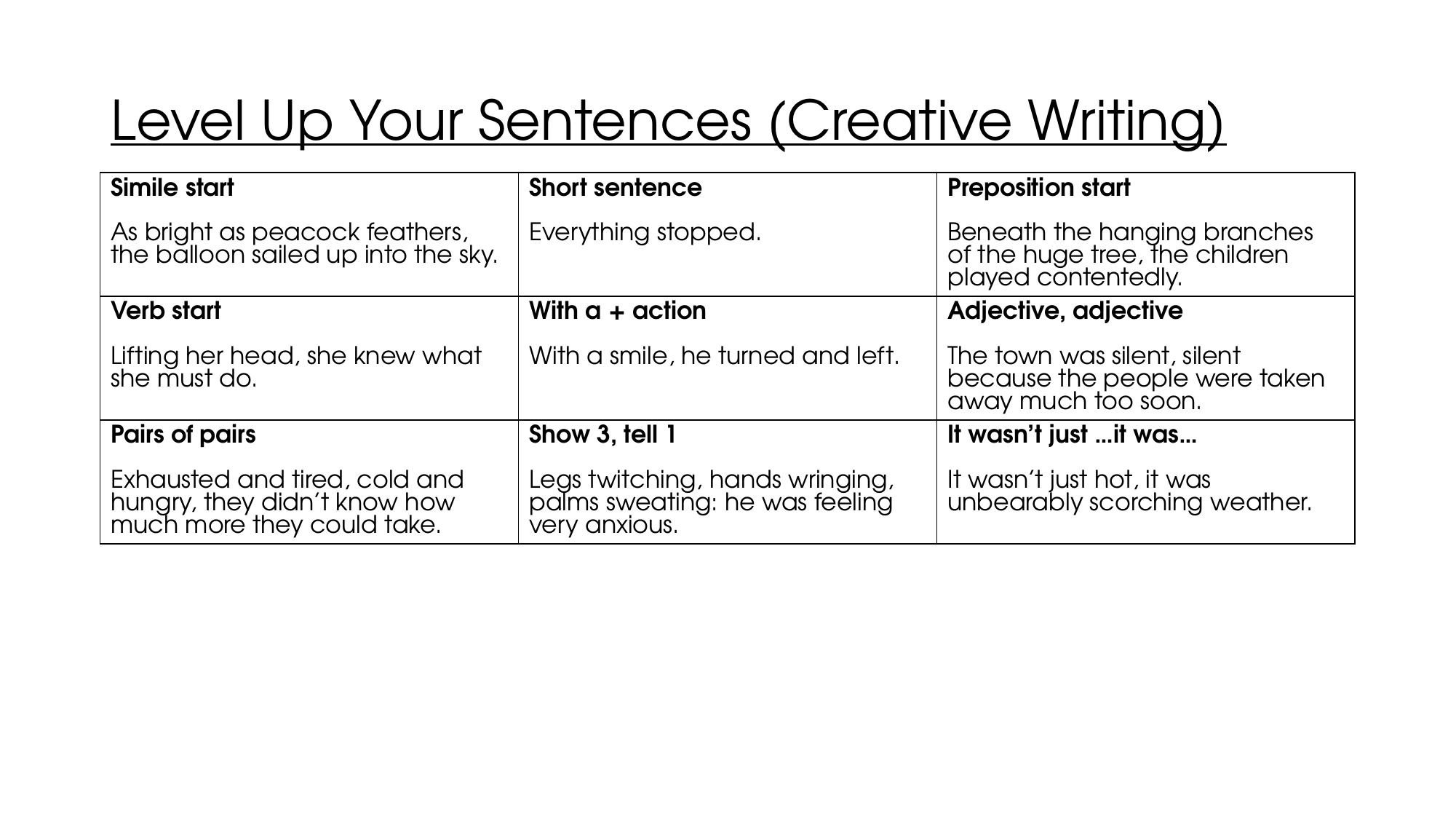

# Level Up Your Sentences (Creative Writing)
| Simile start As bright as peacock feathers, the balloon sailed up into the sky. | Short sentence Everything stopped. | Preposition start Beneath the hanging branches of the huge tree, the children played contentedly. |
| --- | --- | --- |
| Verb start Lifting her head, she knew what she must do. | With a + action With a smile, he turned and left. | Adjective, adjective The town was silent, silent because the people were taken away much too soon. |
| Pairs of pairs Exhausted and tired, cold and hungry, they didn’t know how much more they could take. | Show 3, tell 1 Legs twitching, hands wringing, palms sweating: he was feeling very anxious. | It wasn’t just …it was… It wasn’t just hot, it was unbearably scorching weather. |